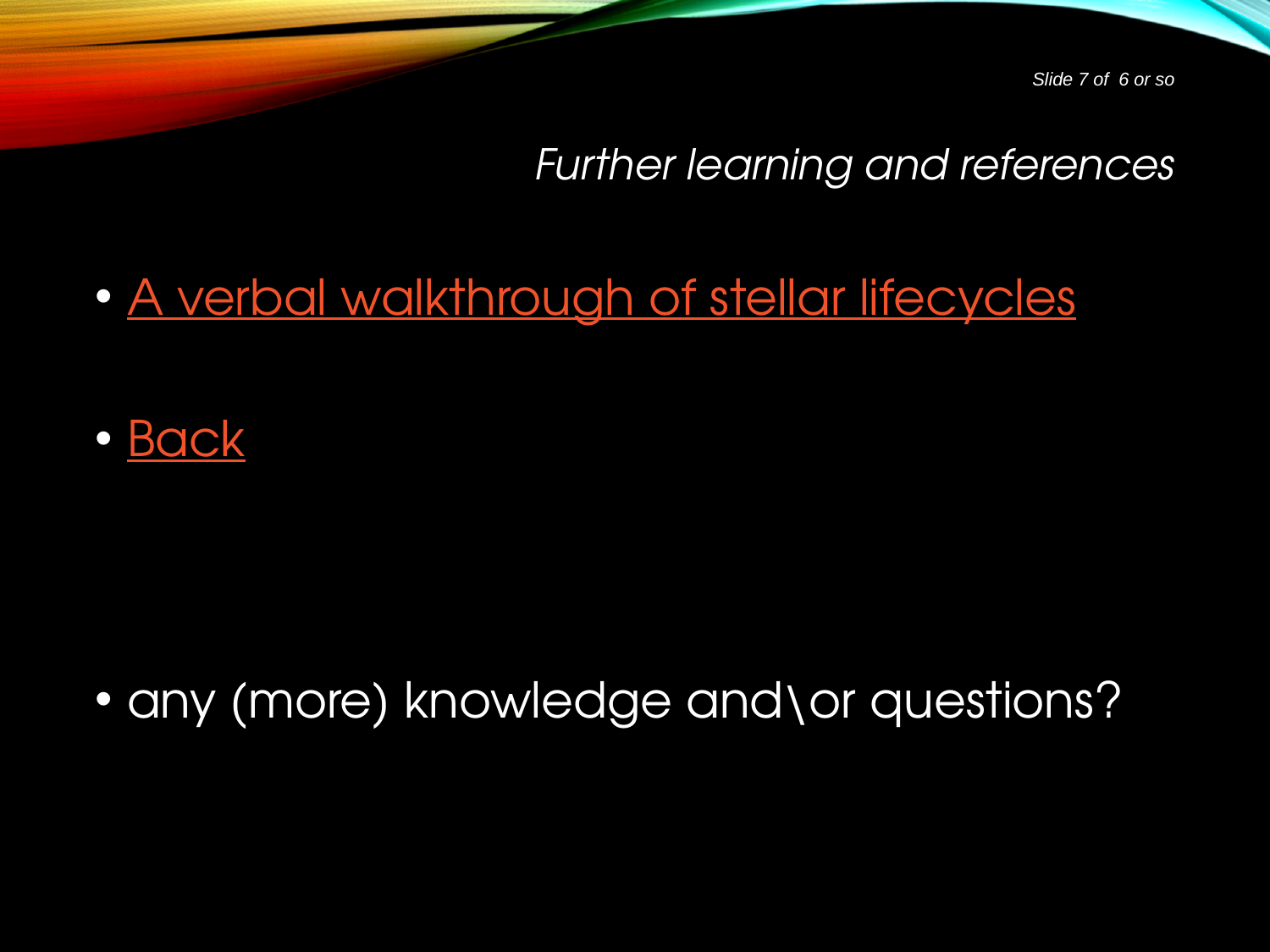

Slide 7 of  6 or so
# Further learning and references
A verbal walkthrough of stellar lifecycles

Back

any (more) knowledge and\or questions?